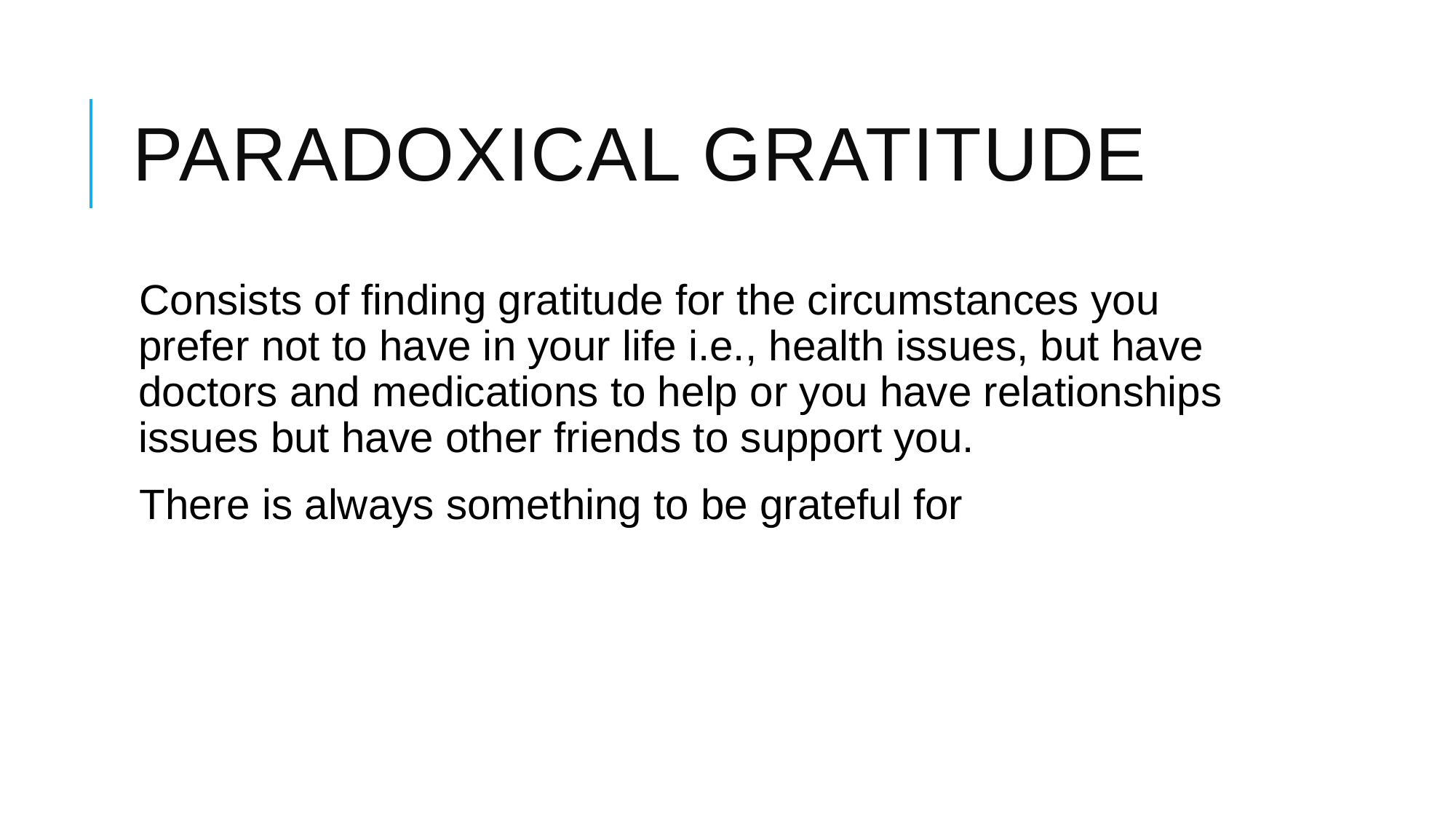

# Paradoxical gratitude
Consists of finding gratitude for the circumstances you prefer not to have in your life i.e., health issues, but have doctors and medications to help or you have relationships issues but have other friends to support you.
There is always something to be grateful for